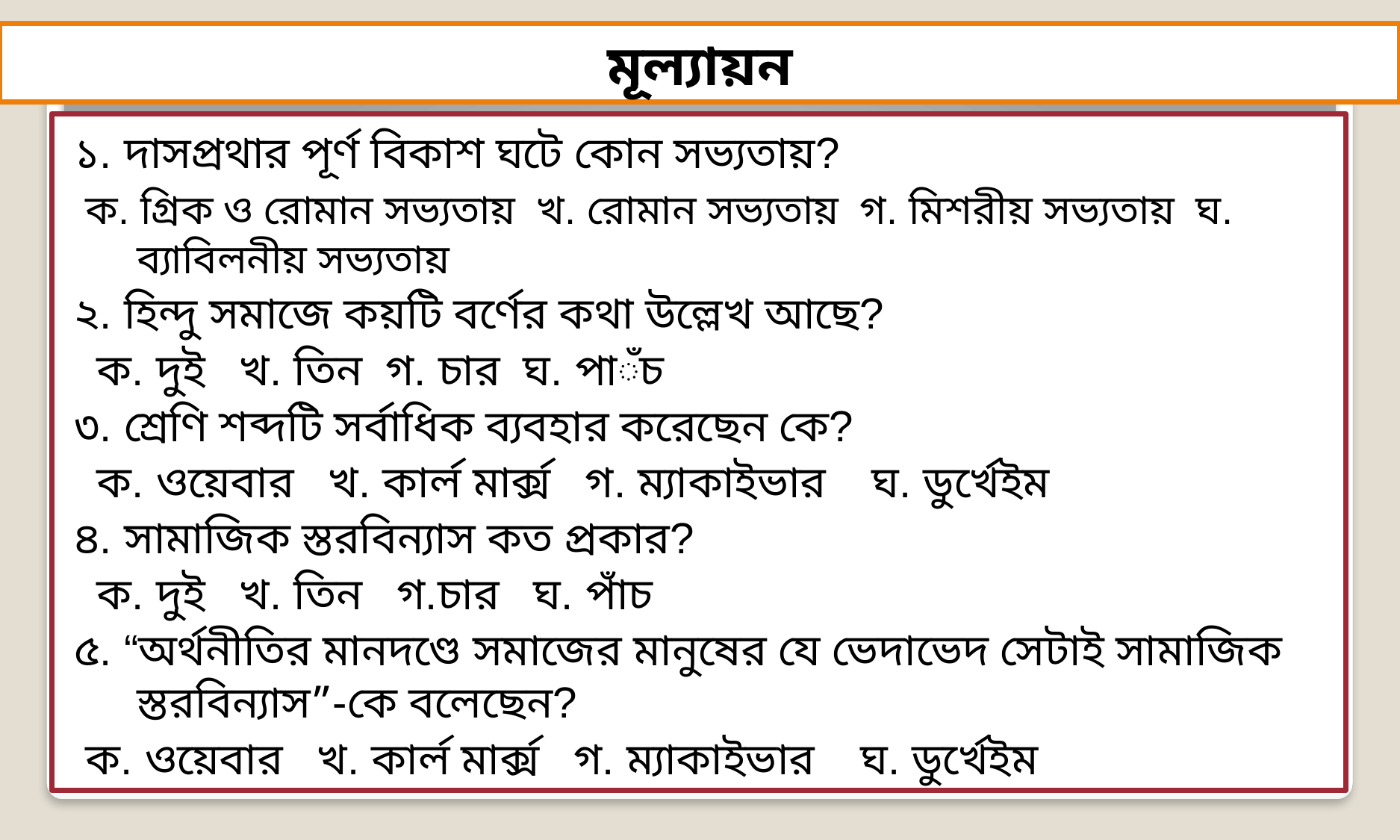

# মূল্যায়ন
১. দাসপ্রথার পূর্ণ বিকাশ ঘটে কোন সভ্যতায়?
 ক. গ্রিক ও রোমান সভ্যতায়  খ. রোমান সভ্যতায়  গ. মিশরীয় সভ্যতায়  ঘ. ব্যাবিলনীয় সভ্যতায়
২. হিন্দু সমাজে কয়টি বর্ণের কথা উল্লেখ আছে?
  ক. দুই   খ. তিন  গ. চার  ঘ. পাঁচ
৩. শ্রেণি শব্দটি সর্বাধিক ব্যবহার করেছেন কে?
  ক. ওয়েবার   খ. কার্ল মার্ক্স   গ. ম্যাকাইভার    ঘ. ডুর্খেইম
৪. সামাজিক স্তরবিন্যাস কত প্রকার?
  ক. দুই   খ. তিন   গ.চার   ঘ. পাঁচ
৫. “অর্থনীতির মানদণ্ডে সমাজের মানুষের যে ভেদাভেদ সেটাই সামাজিক স্তরবিন্যাস”-কে বলেছেন?
 ক. ওয়েবার   খ. কার্ল মার্ক্স   গ. ম্যাকাইভার    ঘ. ডুর্খেইম